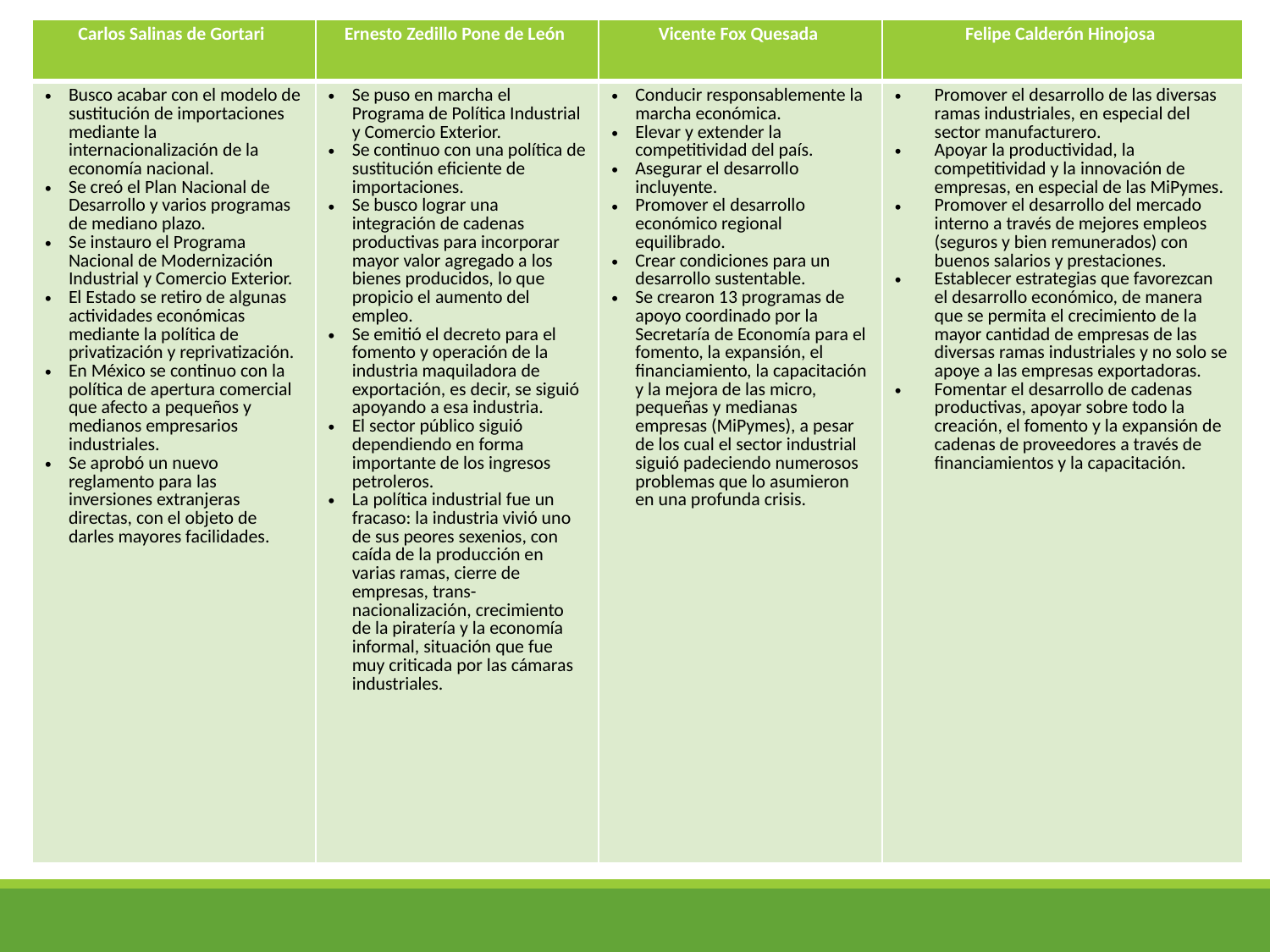

| Carlos Salinas de Gortari | Ernesto Zedillo Pone de León | Vicente Fox Quesada | Felipe Calderón Hinojosa |
| --- | --- | --- | --- |
| Busco acabar con el modelo de sustitución de importaciones mediante la internacionalización de la economía nacional. Se creó el Plan Nacional de Desarrollo y varios programas de mediano plazo. Se instauro el Programa Nacional de Modernización Industrial y Comercio Exterior. El Estado se retiro de algunas actividades económicas mediante la política de privatización y reprivatización. En México se continuo con la política de apertura comercial que afecto a pequeños y medianos empresarios industriales. Se aprobó un nuevo reglamento para las inversiones extranjeras directas, con el objeto de darles mayores facilidades. | Se puso en marcha el Programa de Política Industrial y Comercio Exterior. Se continuo con una política de sustitución eficiente de importaciones. Se busco lograr una integración de cadenas productivas para incorporar mayor valor agregado a los bienes producidos, lo que propicio el aumento del empleo. Se emitió el decreto para el fomento y operación de la industria maquiladora de exportación, es decir, se siguió apoyando a esa industria. El sector público siguió dependiendo en forma importante de los ingresos petroleros. La política industrial fue un fracaso: la industria vivió uno de sus peores sexenios, con caída de la producción en varias ramas, cierre de empresas, trans-nacionalización, crecimiento de la piratería y la economía informal, situación que fue muy criticada por las cámaras industriales. | Conducir responsablemente la marcha económica. Elevar y extender la competitividad del país. Asegurar el desarrollo incluyente. Promover el desarrollo económico regional equilibrado. Crear condiciones para un desarrollo sustentable. Se crearon 13 programas de apoyo coordinado por la Secretaría de Economía para el fomento, la expansión, el financiamiento, la capacitación y la mejora de las micro, pequeñas y medianas empresas (MiPymes), a pesar de los cual el sector industrial siguió padeciendo numerosos problemas que lo asumieron en una profunda crisis. | Promover el desarrollo de las diversas ramas industriales, en especial del sector manufacturero. Apoyar la productividad, la competitividad y la innovación de empresas, en especial de las MiPymes. Promover el desarrollo del mercado interno a través de mejores empleos (seguros y bien remunerados) con buenos salarios y prestaciones. Establecer estrategias que favorezcan el desarrollo económico, de manera que se permita el crecimiento de la mayor cantidad de empresas de las diversas ramas industriales y no solo se apoye a las empresas exportadoras. Fomentar el desarrollo de cadenas productivas, apoyar sobre todo la creación, el fomento y la expansión de cadenas de proveedores a través de financiamientos y la capacitación. |
#